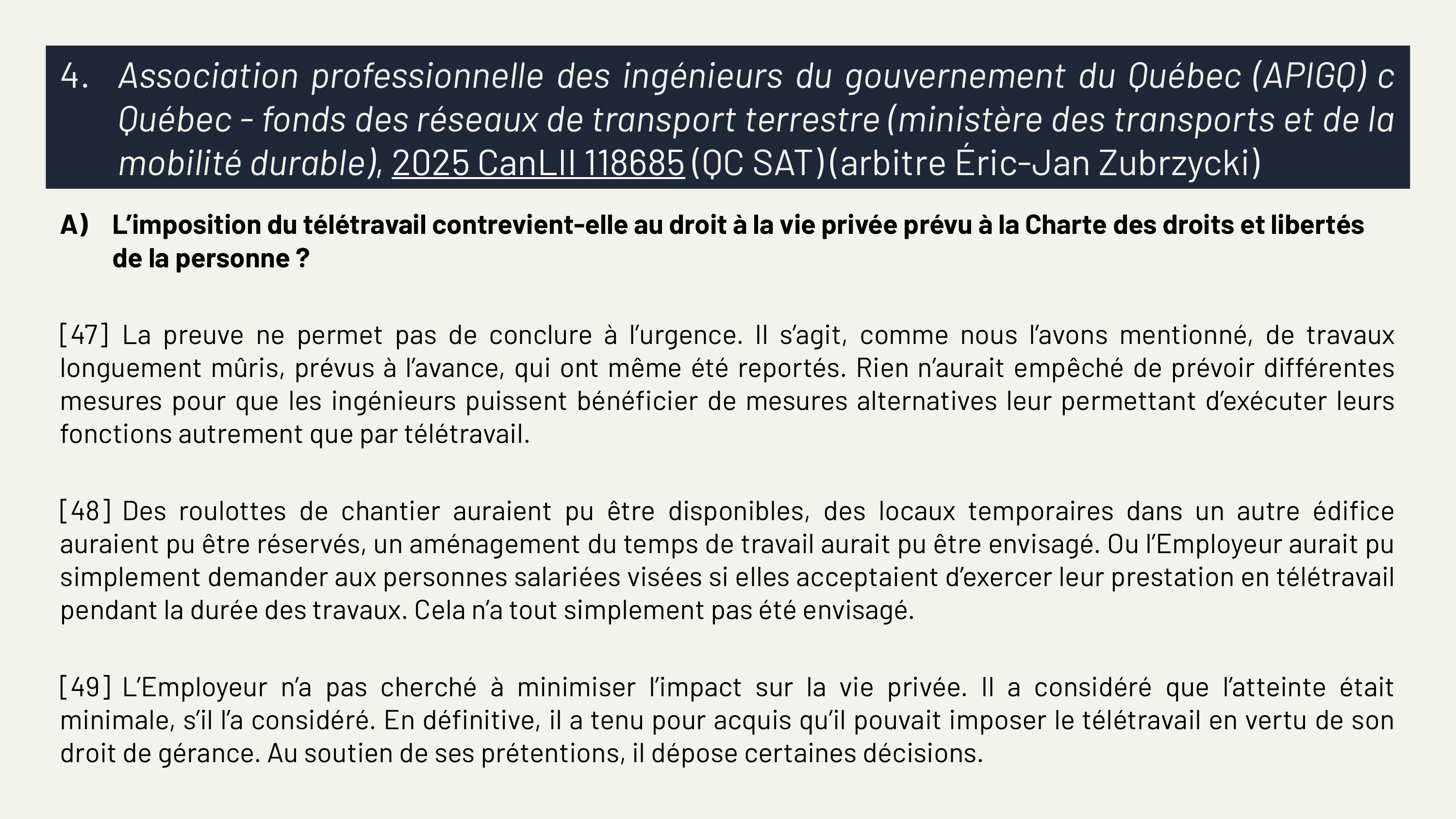

# 4.	Association professionnelle des ingénieurs du gouvernement du Québec (APIGQ) c Québec - fonds des réseaux de transport terrestre (ministère des transports et de la mobilité durable), 2025 CanLII 118685 (QC SAT) (arbitre Éric-Jan Zubrzycki)
A)	L’imposition du télétravail contrevient-elle au droit à la vie privée prévu à la Charte des droits et libertés de la personne ?

[47]	La preuve ne permet pas de conclure à l’urgence. Il s’agit, comme nous l’avons mentionné, de travaux longuement mûris, prévus à l’avance, qui ont même été reportés. Rien n’aurait empêché de prévoir différentes mesures pour que les ingénieurs puissent bénéficier de mesures alternatives leur permettant d’exécuter leurs fonctions autrement que par télétravail.

[48]	Des roulottes de chantier auraient pu être disponibles, des locaux temporaires dans un autre édifice auraient pu être réservés, un aménagement du temps de travail aurait pu être envisagé. Ou l’Employeur aurait pu simplement demander aux personnes salariées visées si elles acceptaient d’exercer leur prestation en télétravail pendant la durée des travaux. Cela n’a tout simplement pas été envisagé.

[49]	L’Employeur n’a pas cherché à minimiser l’impact sur la vie privée. Il a considéré que l’atteinte était minimale, s’il l’a considéré. En définitive, il a tenu pour acquis qu’il pouvait imposer le télétravail en vertu de son droit de gérance. Au soutien de ses prétentions, il dépose certaines décisions.